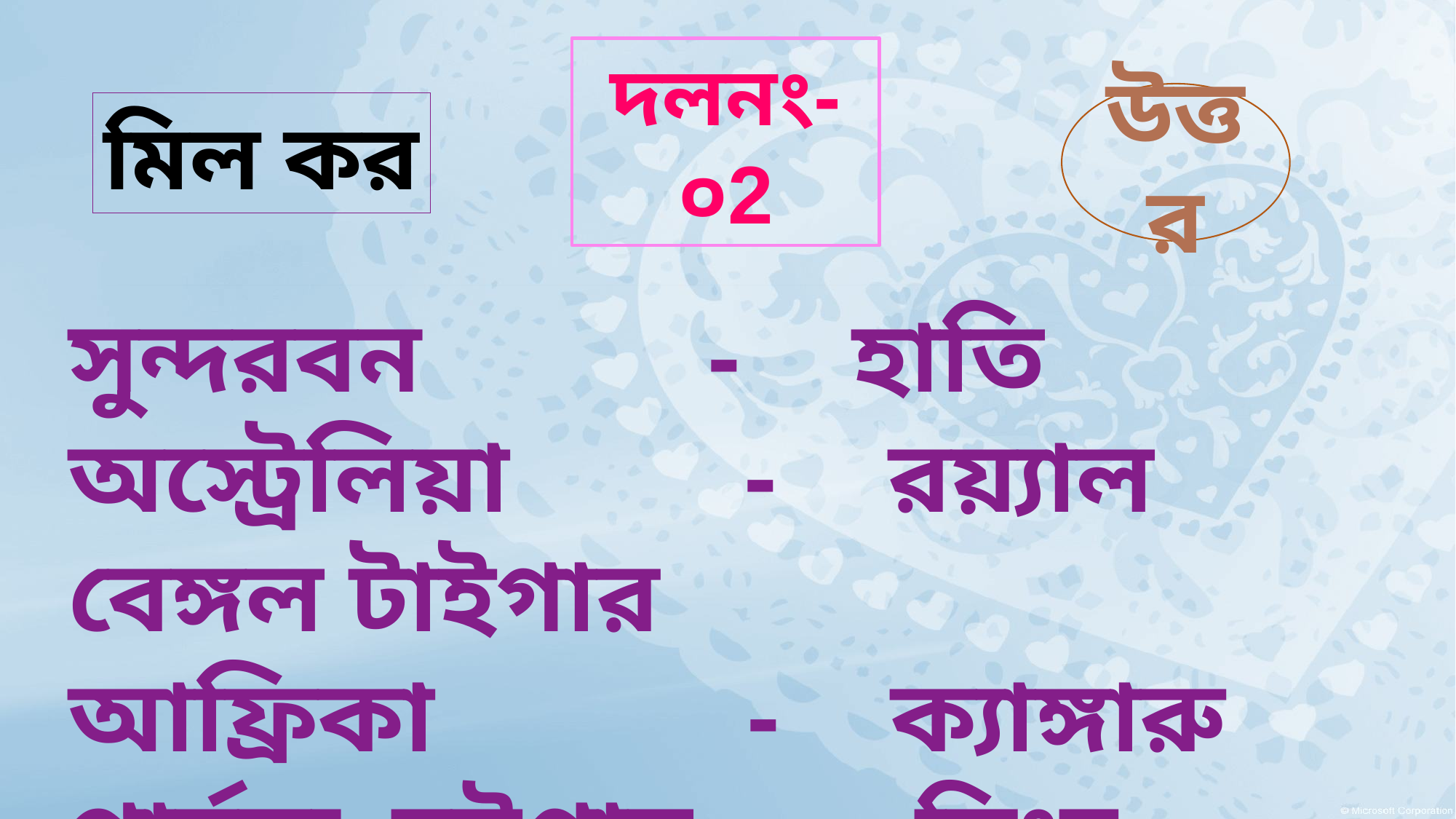

দলনং-০2
উত্তর
মিল কর
সুন্দরবন           -    হাতি
অস্ট্রেলিয়া         -    রয়্যাল  বেঙ্গল টাইগার
আফ্রিকা            -    ক্যাঙ্গারু
পার্বত্য  চট্টগ্রাম   -    সিংহ
সুন্দরবন           -    রয়্যাল বেঙ্গল টাইগার
অস্ট্রেলিয়া         -    ক্যাঙ্গারু
আফ্রিকা            -    সিংহ
পার্বত্য  চট্টগ্রাম   -     হাতি